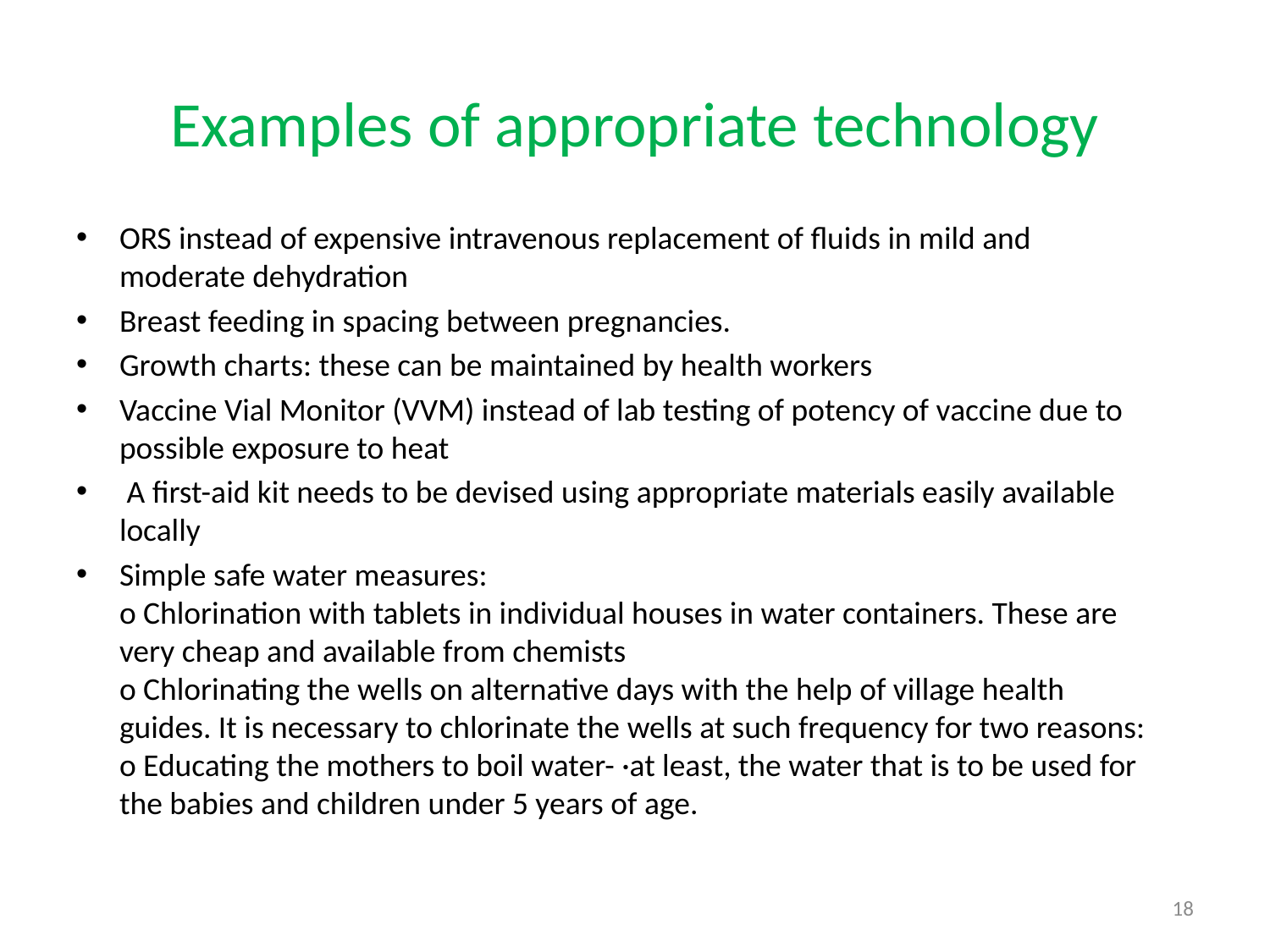

# Examples of appropriate technology
ORS instead of expensive intravenous replacement of fluids in mild and moderate dehydration
Breast feeding in spacing between pregnancies.
Growth charts: these can be maintained by health workers
Vaccine Vial Monitor (VVM) instead of lab testing of potency of vaccine due to possible exposure to heat
 A first-aid kit needs to be devised using appropriate materials easily available locally
Simple safe water measures:
o Chlorination with tablets in individual houses in water containers. These are very cheap and available from chemists
o Chlorinating the wells on alternative days with the help of village health guides. It is necessary to chlorinate the wells at such frequency for two reasons:
o Educating the mothers to boil water- ·at least, the water that is to be used for the babies and children under 5 years of age.
18